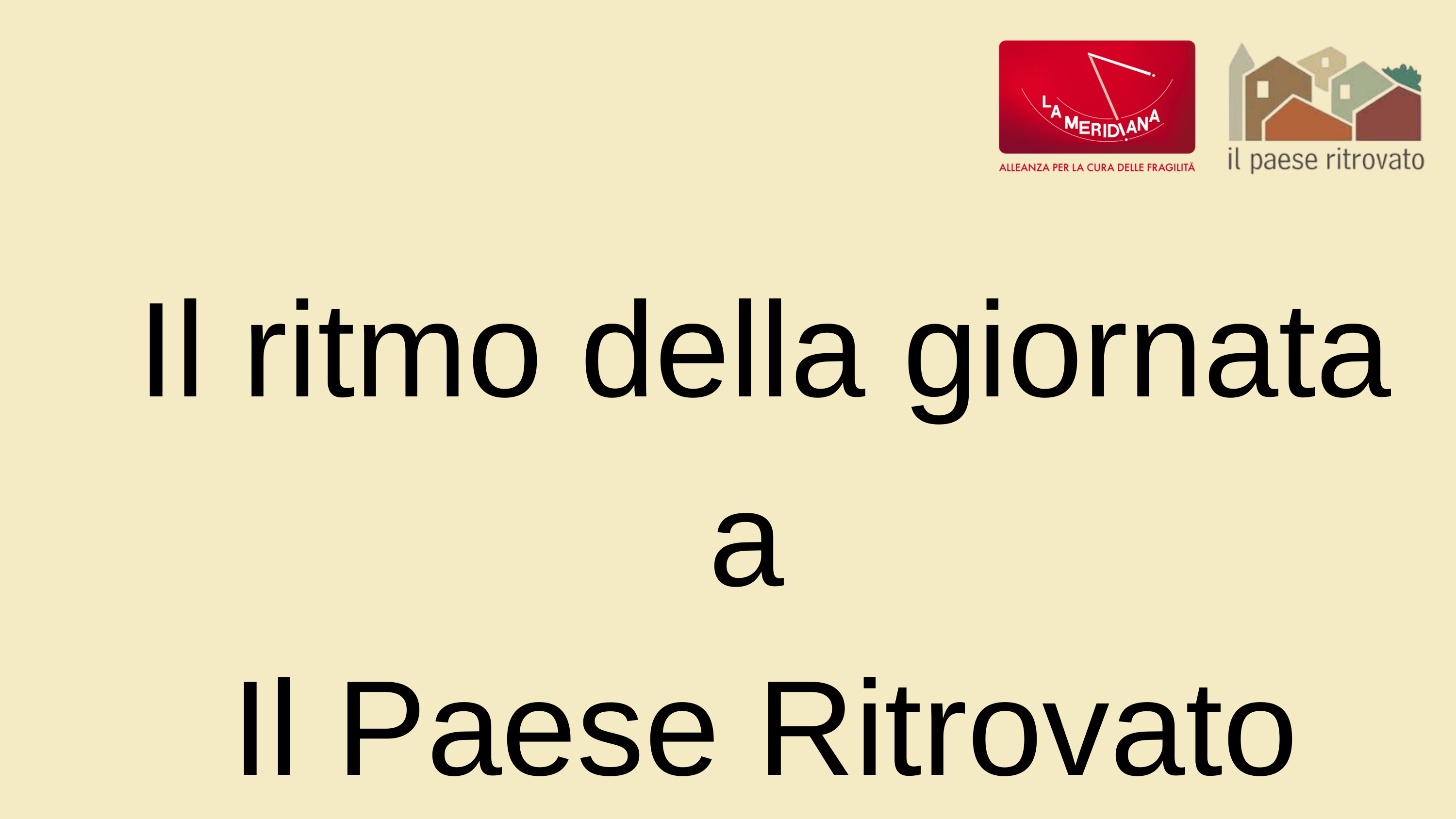

Il ritmo della giornata a
Il Paese Ritrovato